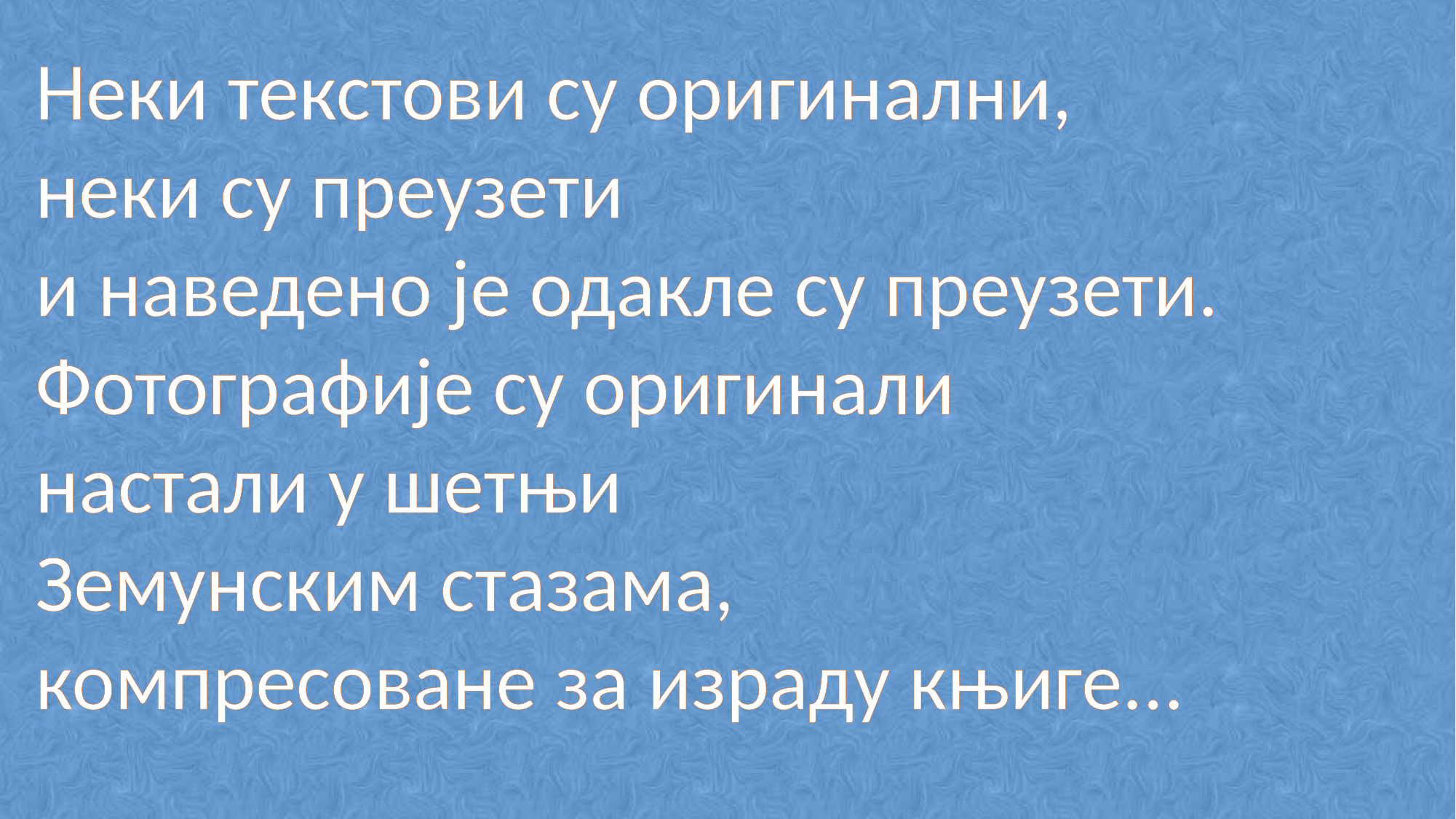

Неки текстови су оригинални,
неки су преузети
и наведено је одакле су преузети.
Фотографије су оригинали
настали у шетњи
Земунским стазама,
компресоване за израду књиге...